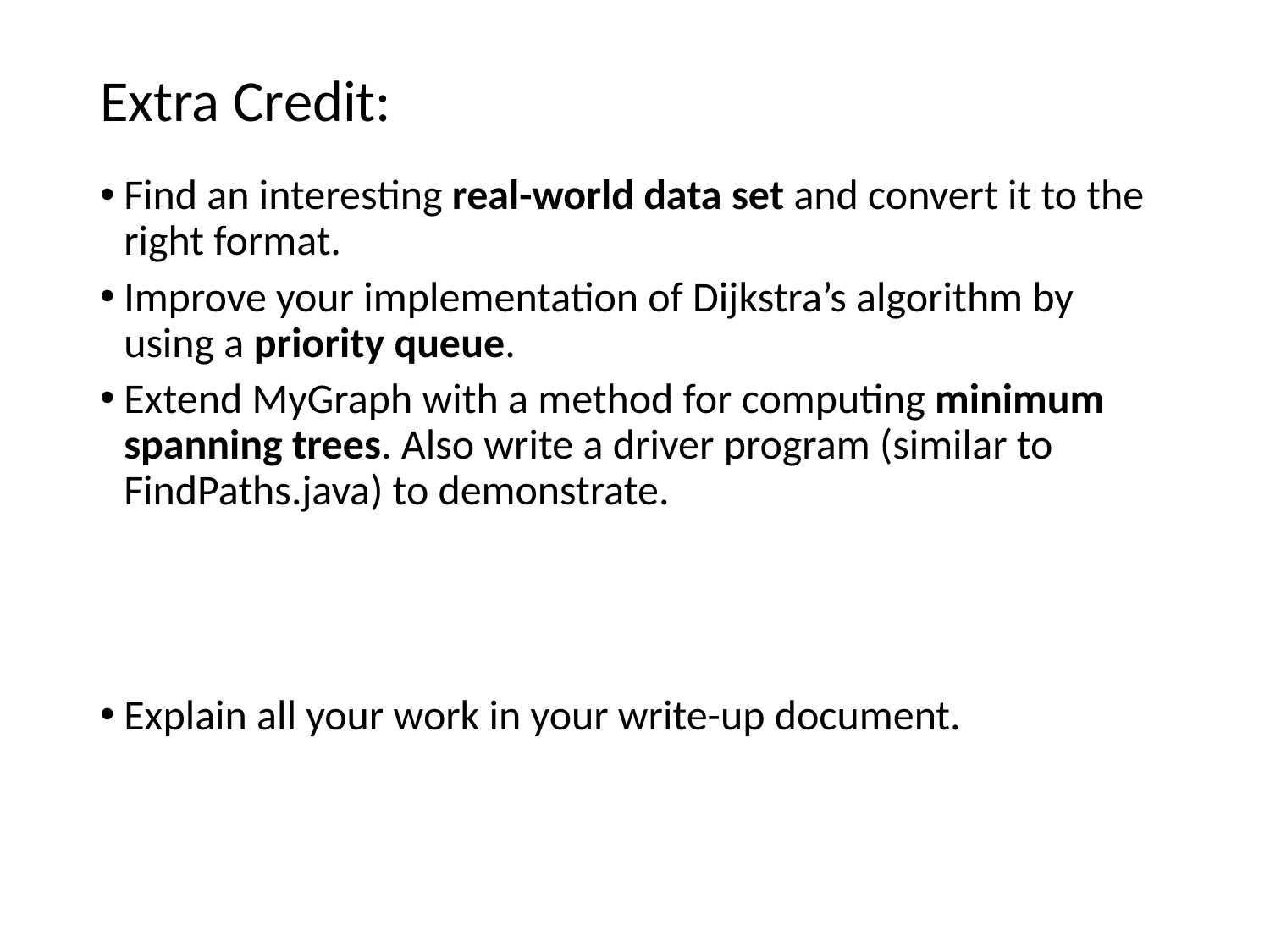

# Extra Credit:
Find an interesting real-world data set and convert it to the right format.
Improve your implementation of Dijkstra’s algorithm by using a priority queue.
Extend MyGraph with a method for computing minimum spanning trees. Also write a driver program (similar to FindPaths.java) to demonstrate.

Explain all your work in your write-up document.